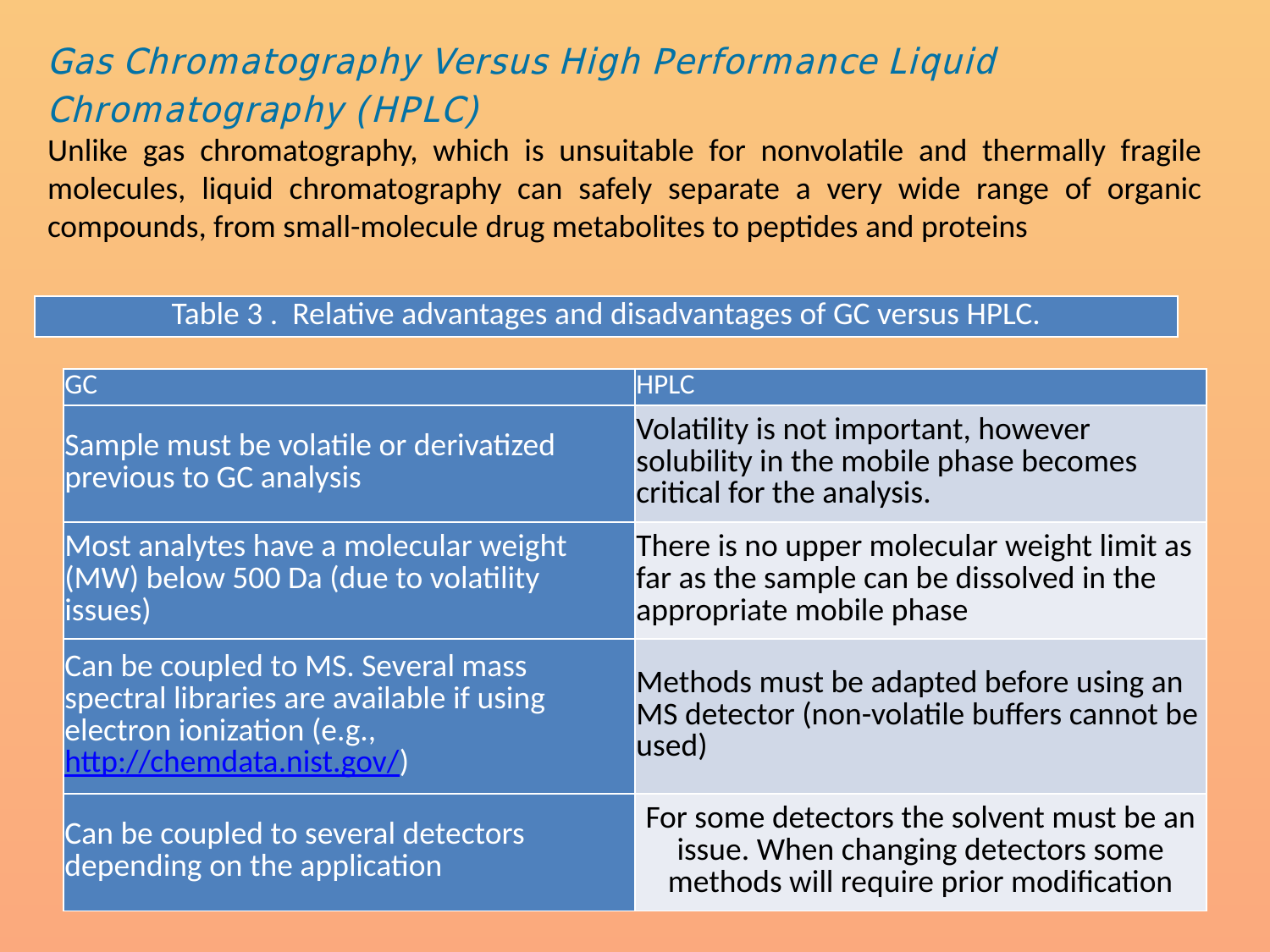

Gas Chromatography Versus High Performance Liquid Chromatography (HPLC)
Unlike gas chromatography, which is unsuitable for nonvolatile and thermally fragile molecules, liquid chromatography can safely separate a very wide range of organic compounds, from small-molecule drug metabolites to peptides and proteins

| Table 3 .  Relative advantages and disadvantages of GC versus HPLC. |
| --- |
| GC | HPLC |
| --- | --- |
| Sample must be volatile or derivatized previous to GC analysis | Volatility is not important, however solubility in the mobile phase becomes critical for the analysis. |
| Most analytes have a molecular weight (MW) below 500 Da (due to volatility issues) | There is no upper molecular weight limit as far as the sample can be dissolved in the appropriate mobile phase |
| Can be coupled to MS. Several mass spectral libraries are available if using electron ionization (e.g., http://chemdata.nist.gov/) | Methods must be adapted before using an MS detector (non-volatile buffers cannot be used) |
| Can be coupled to several detectors depending on the application | For some detectors the solvent must be an issue. When changing detectors some methods will require prior modification |